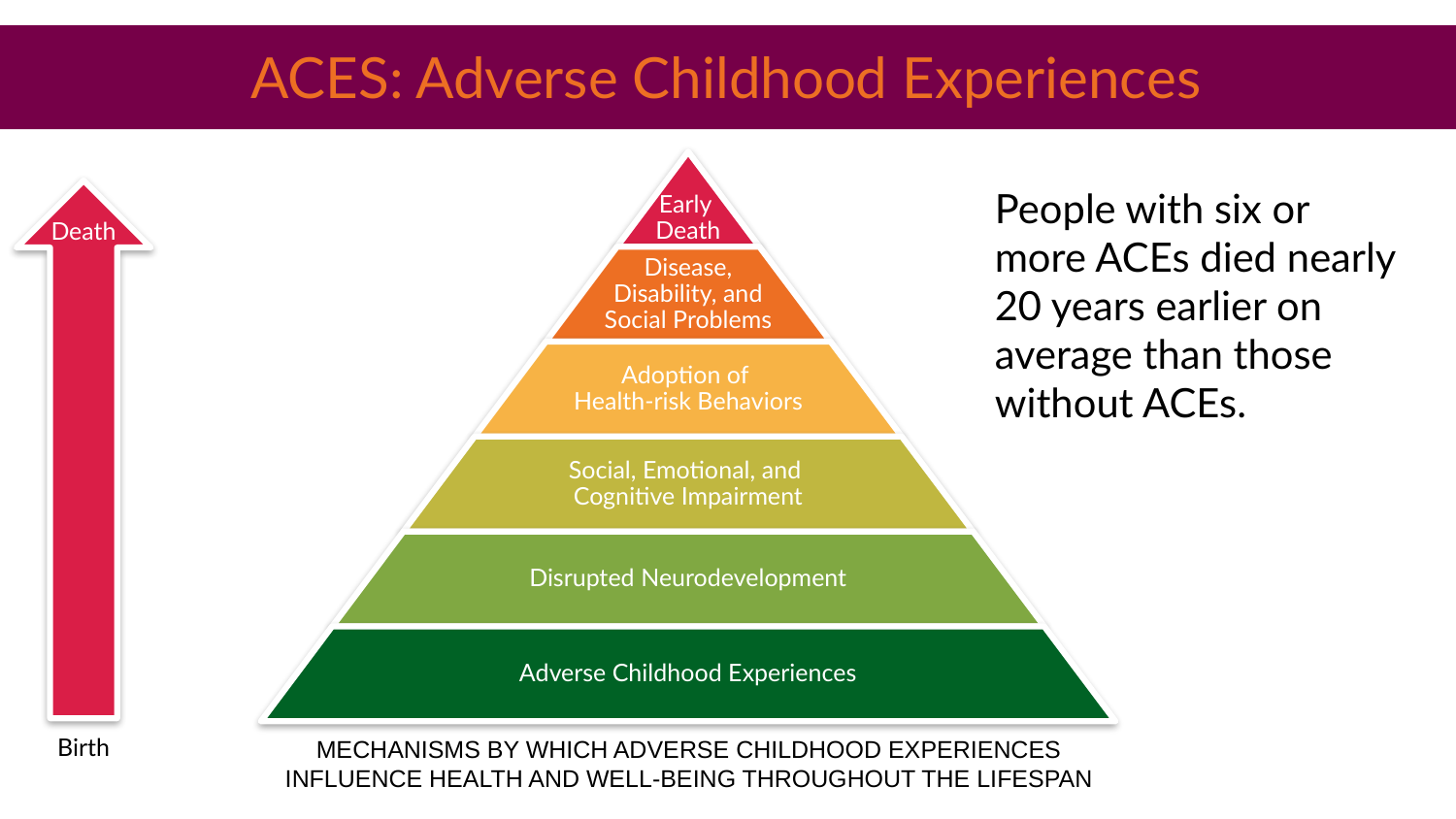

# ACES: Adverse Childhood Experiences

Early
Death

Disease, Disability, and Social Problems

Adoption of
Health-risk Behaviors

Social, Emotional, and
Cognitive Impairment

Disrupted Neurodevelopment

Adverse Childhood Experiences
People with six or more ACEs died nearly 20 years earlier on average than those without ACEs.

Death
Birth
MECHANISMS BY WHICH ADVERSE CHILDHOOD EXPERIENCES INFLUENCE HEALTH AND WELL-BEING THROUGHOUT THE LIFESPAN